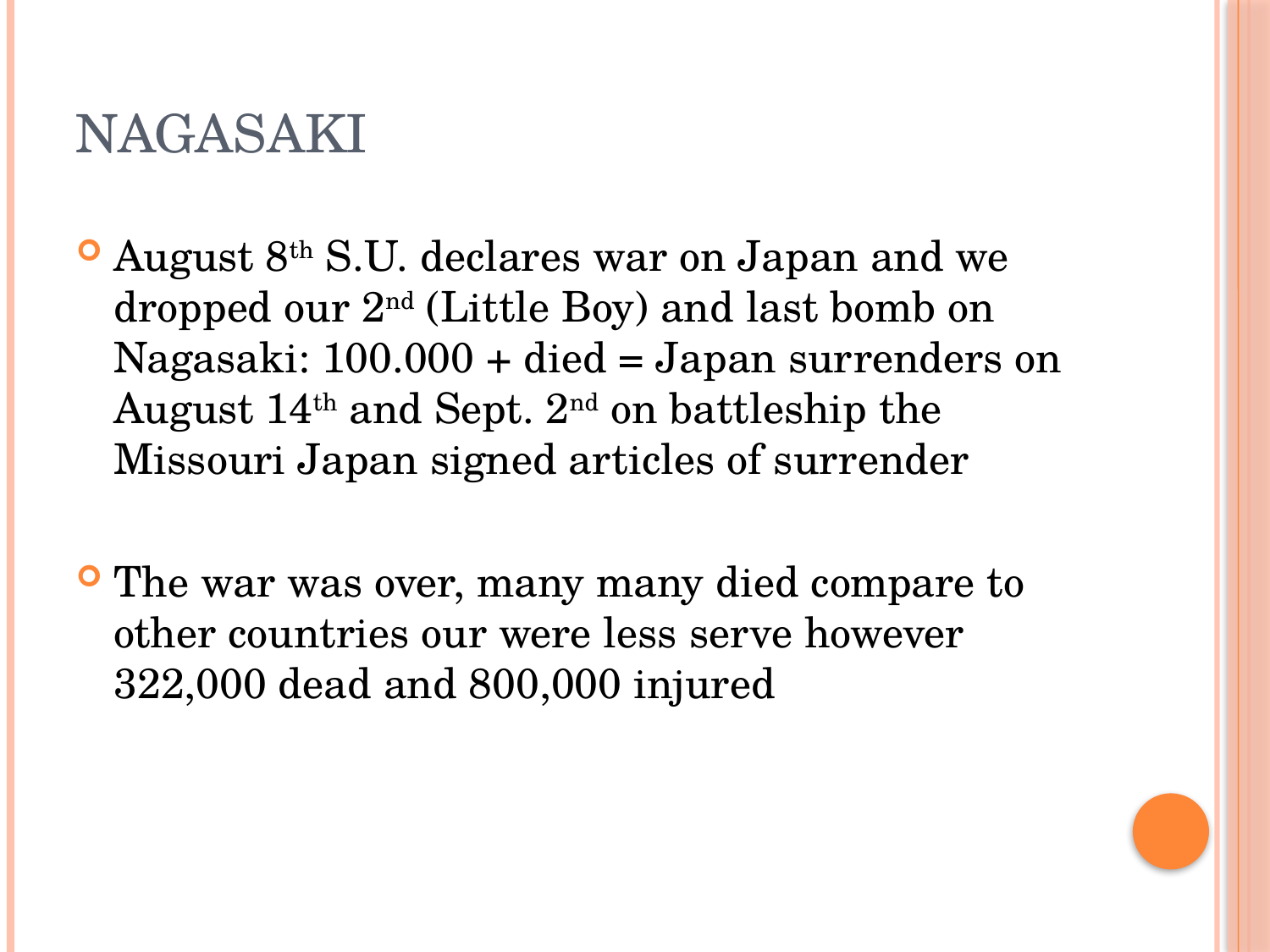

# Nagasaki
August 8th S.U. declares war on Japan and we dropped our 2nd (Little Boy) and last bomb on Nagasaki: 100.000 + died = Japan surrenders on August 14th and Sept. 2nd on battleship the Missouri Japan signed articles of surrender

The war was over, many many died compare to other countries our were less serve however 322,000 dead and 800,000 injured